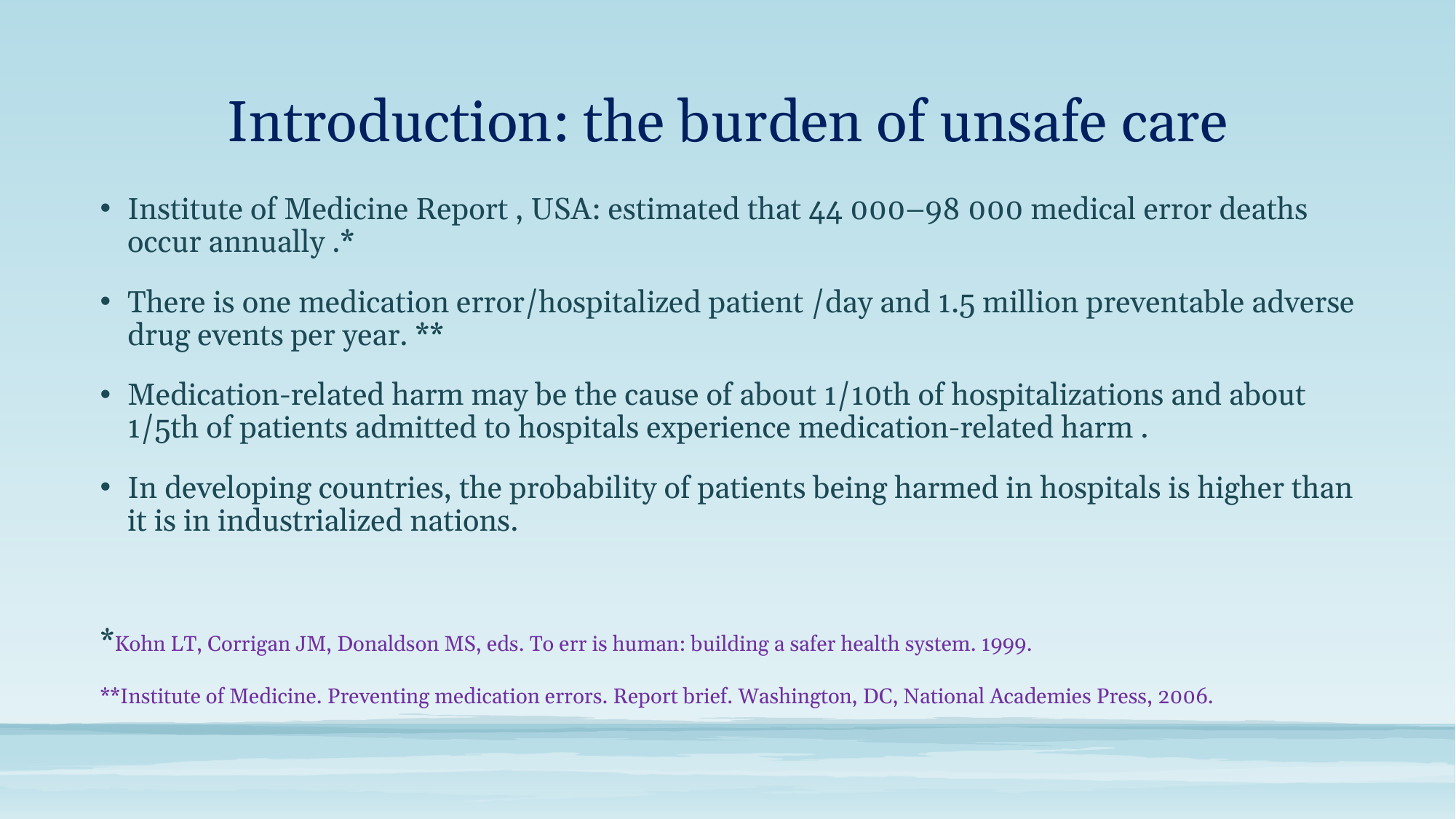

# Introduction: the burden of unsafe care
Institute of Medicine Report , USA: estimated that 44 000–98 000 medical error deaths occur annually .*
There is one medication error/hospitalized patient /day and 1.5 million preventable adverse drug events per year. **
Medication-related harm may be the cause of about 1/10th of hospitalizations and about 1/5th of patients admitted to hospitals experience medication-related harm .
In developing countries, the probability of patients being harmed in hospitals is higher than it is in industrialized nations.

*Kohn LT, Corrigan JM, Donaldson MS, eds. To err is human: building a safer health system. 1999.
**Institute of Medicine. Preventing medication errors. Report brief. Washington, DC, National Academies Press, 2006.